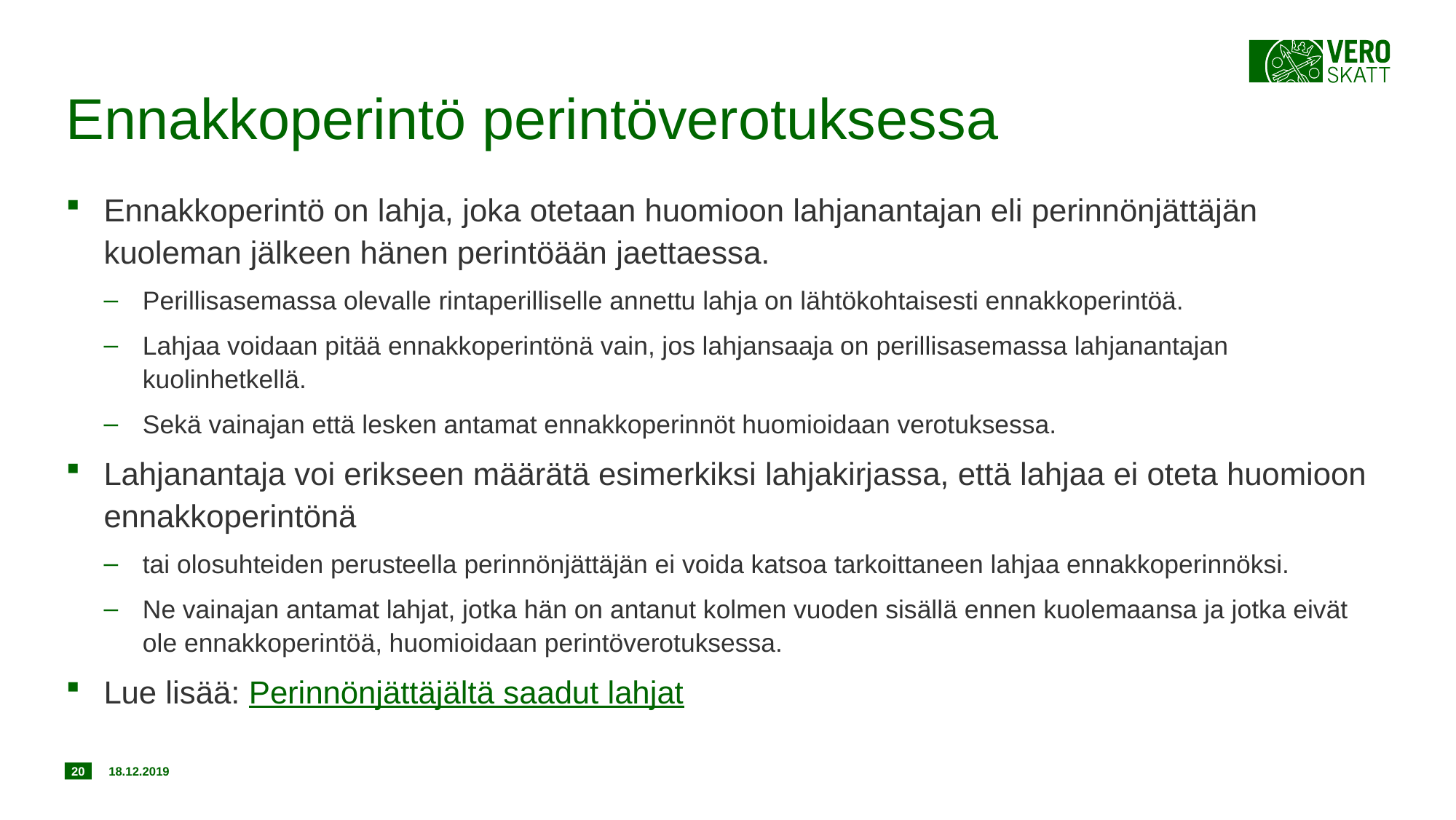

# Ennakkoperintö perintöverotuksessa
Ennakkoperintö on lahja, joka otetaan huomioon lahjanantajan eli perinnönjättäjän kuoleman jälkeen hänen perintöään jaettaessa.
Perillisasemassa olevalle rintaperilliselle annettu lahja on lähtökohtaisesti ennakkoperintöä.
Lahjaa voidaan pitää ennakkoperintönä vain, jos lahjansaaja on perillisasemassa lahjanantajan kuolinhetkellä.
Sekä vainajan että lesken antamat ennakkoperinnöt huomioidaan verotuksessa.
Lahjanantaja voi erikseen määrätä esimerkiksi lahjakirjassa, että lahjaa ei oteta huomioon ennakkoperintönä
tai olosuhteiden perusteella perinnönjättäjän ei voida katsoa tarkoittaneen lahjaa ennakkoperinnöksi.
Ne vainajan antamat lahjat, jotka hän on antanut kolmen vuoden sisällä ennen kuolemaansa ja jotka eivät ole ennakkoperintöä, huomioidaan perintöverotuksessa.
Lue lisää: Perinnönjättäjältä saadut lahjat
20
18.12.2019